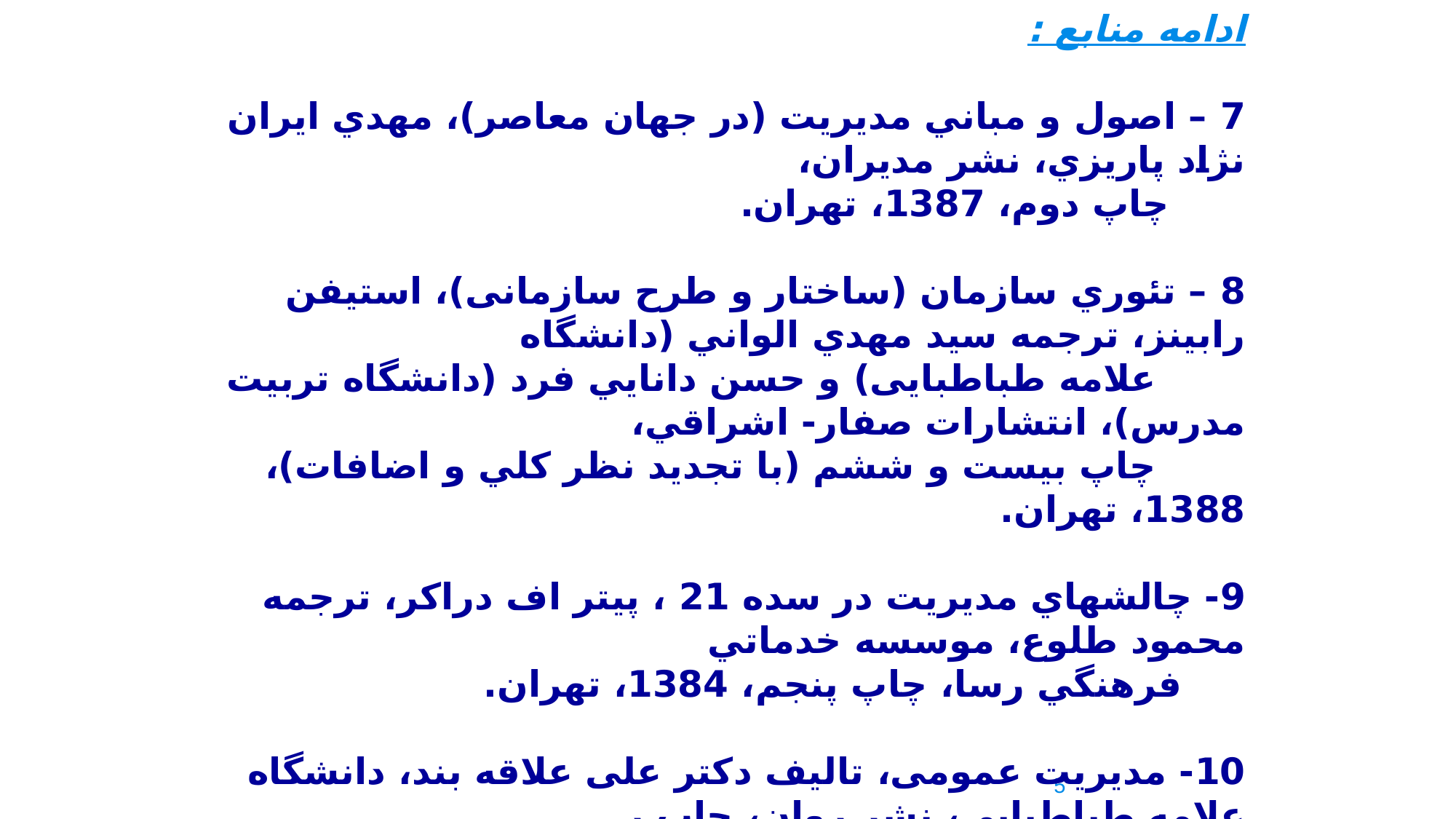

ادامه منابع :

7 – اصول و مباني مديريت (در جهان معاصر)، مهدي ايران ن‍‍ژاد پاريزي، نشر مديران،
      چاپ دوم، 1387، تهران.

8 – تئوري سازمان (ساختار و طرح سازمانی)، استيفن رابينز، ترجمه سيد مهدي الواني (دانشگاه
       علامه طباطبایی) و حسن دانايي فرد (دانشگاه تربیت مدرس)، انتشارات صفار- اشراقي،
       چاپ بيست و ششم (با تجديد نظر كلي و اضافات)، 1388، تهران.

9- چالشهاي مديريت در سده 21 ، پيتر اف دراكر، ترجمه محمود طلوع، موسسه خدماتي
     فرهنگي رسا، چاپ پنجم، 1384، تهران.

10- مدیریت عمومی، تالیف دکتر علی علاقه بند، دانشگاه علامه طباطبایی، نشر روان، چاپ ر
       بیست و دوم، پاییز 1389، تهران.

11- دوره عمرسازمان (پیدایش و مرگ و میر سازمان ها)، تالیف ایساک ادیزس، ترجمه کاره
      محمد سیروس، انتشارات دانشگاه صنعتی امیرکبیر، چاپ چهارم، تابستان 1385، تهران.
5